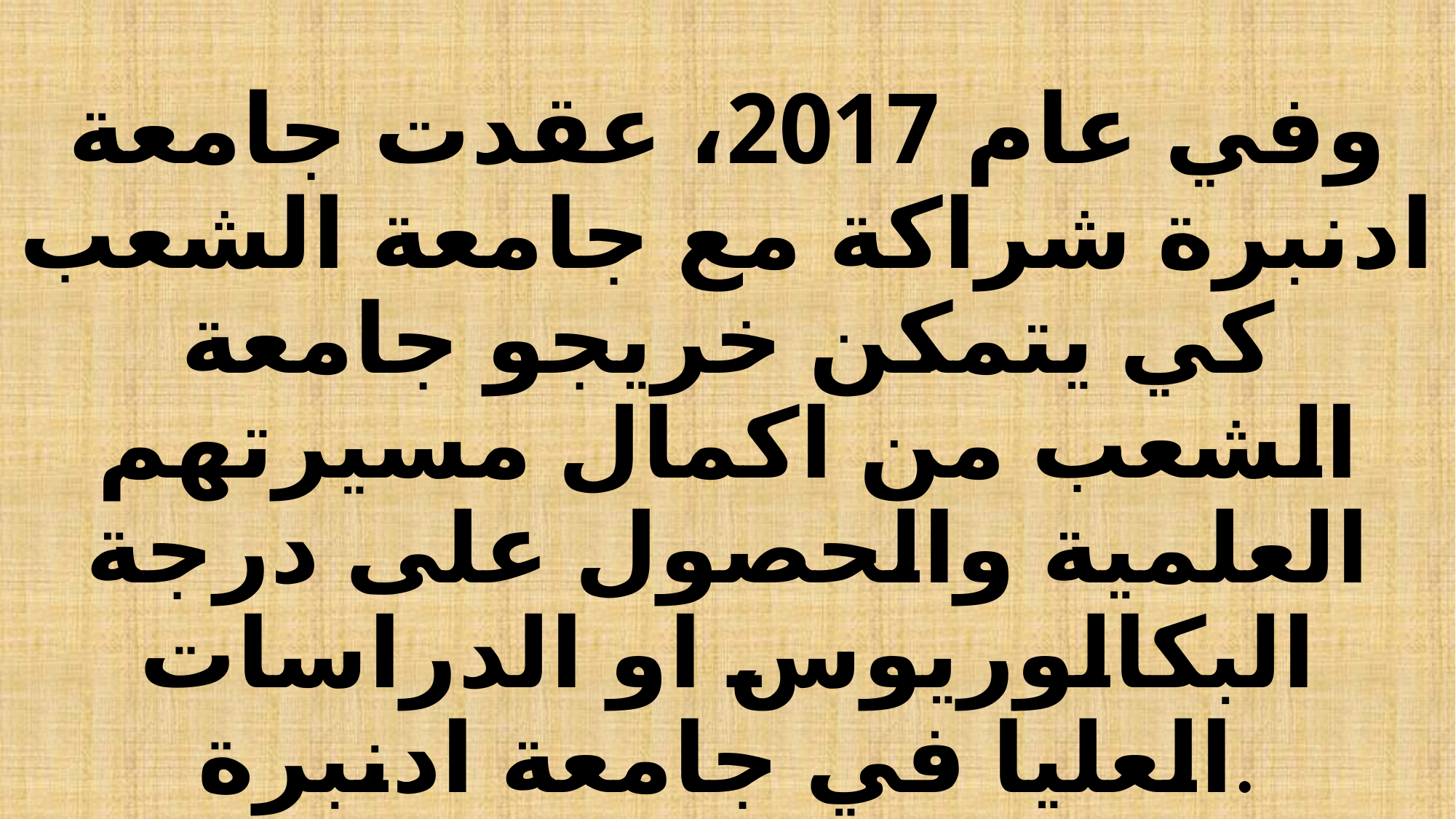

# وفي عام 2017، عقدت جامعة ادنبرة شراكة مع جامعة الشعب كي يتمكن خريجو جامعة الشعب من اكمال مسيرتهم العلمية والحصول على درجة البكالوريوس او الدراسات العليا في جامعة ادنبرة.